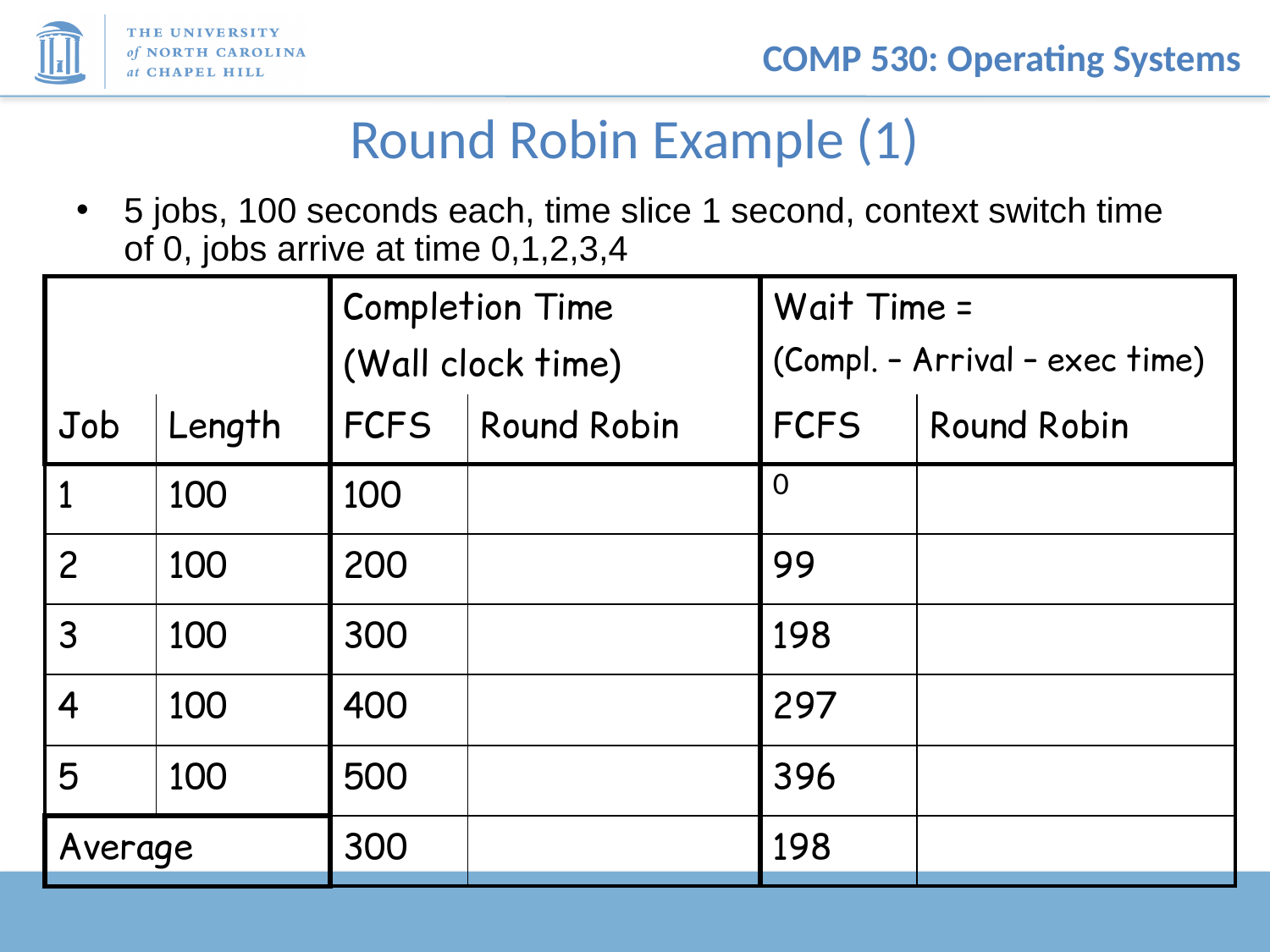

# Round Robin Example (1)
5 jobs, 100 seconds each, time slice 1 second, context switch time of 0, jobs arrive at time 0,1,2,3,4

|  |  | Completion Time (Wall clock time) |  | Wait Time = (Compl. – Arrival – exec time) |  |
| --- | --- | --- | --- | --- | --- |
| Job | Length | FCFS | Round Robin | FCFS | Round Robin |
| 1 | 100 | 100 |  | 0 |  |
| 2 | 100 | 200 |  | 99 |  |
| 3 | 100 | 300 |  | 198 |  |
| 4 | 100 | 400 |  | 297 |  |
| 5 | 100 | 500 |  | 396 |  |
| Average |  | 300 |  | 198 |  |